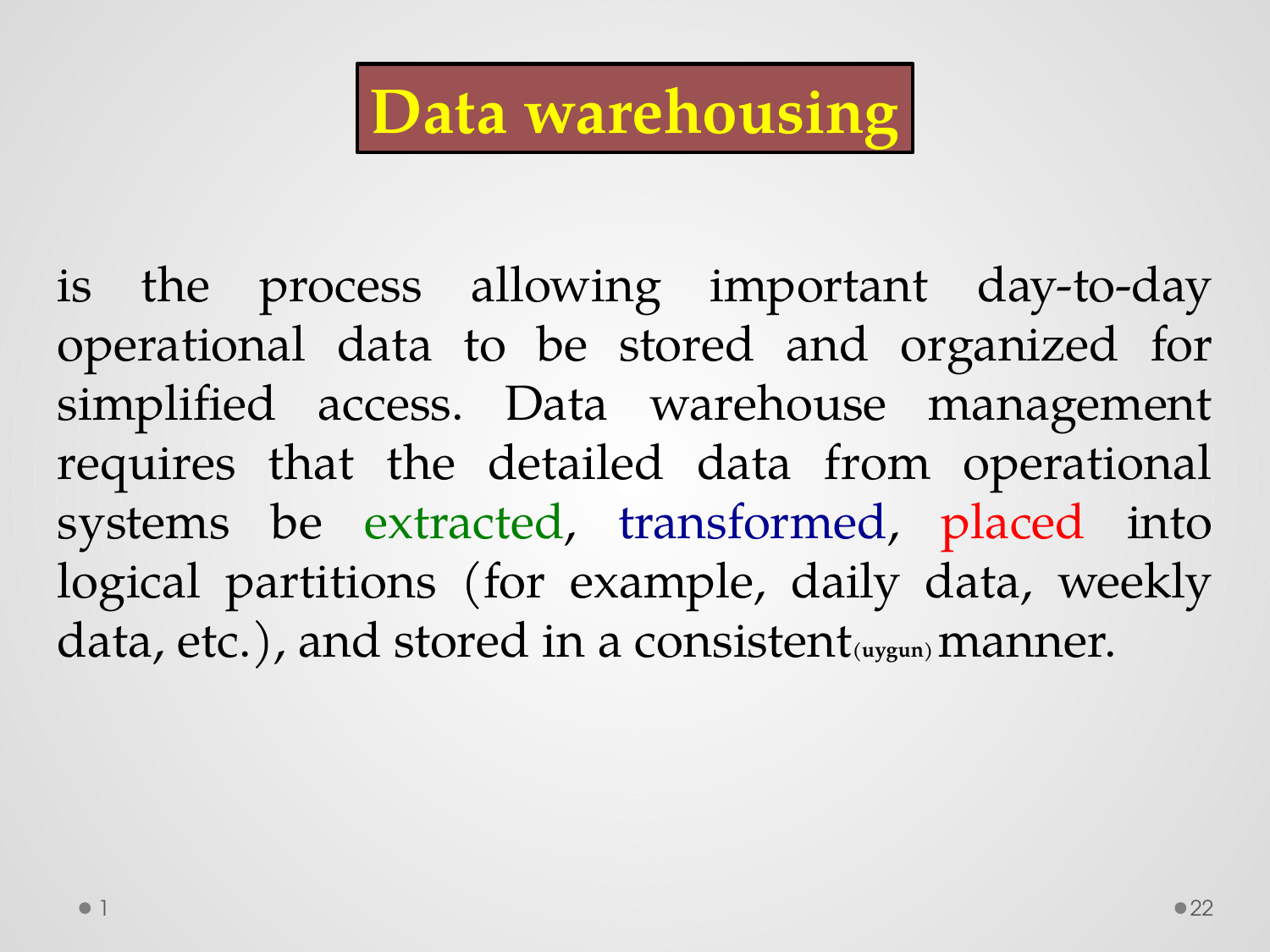

Data warehousing
is the process allowing important day-to-day operational data to be stored and organized for simplified access. Data warehouse management requires that the detailed data from operational systems be extracted, transformed, placed into logical partitions (for example, daily data, weekly data, etc.), and stored in a consistent(uygun) manner.
1
22